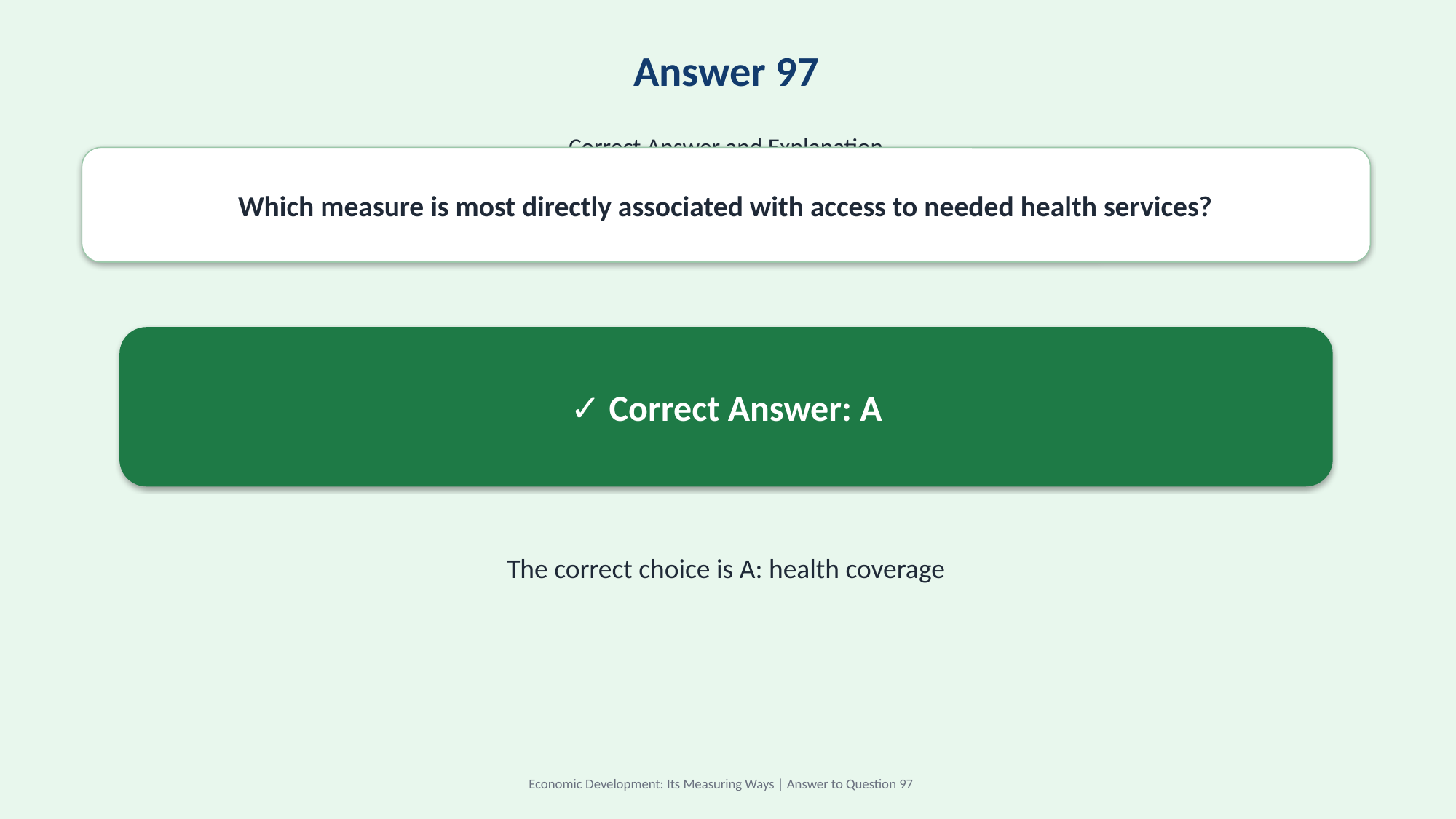

Answer 97
Correct Answer and Explanation
Which measure is most directly associated with access to needed health services?
✓ Correct Answer: A
The correct choice is A: health coverage
Economic Development: Its Measuring Ways | Answer to Question 97